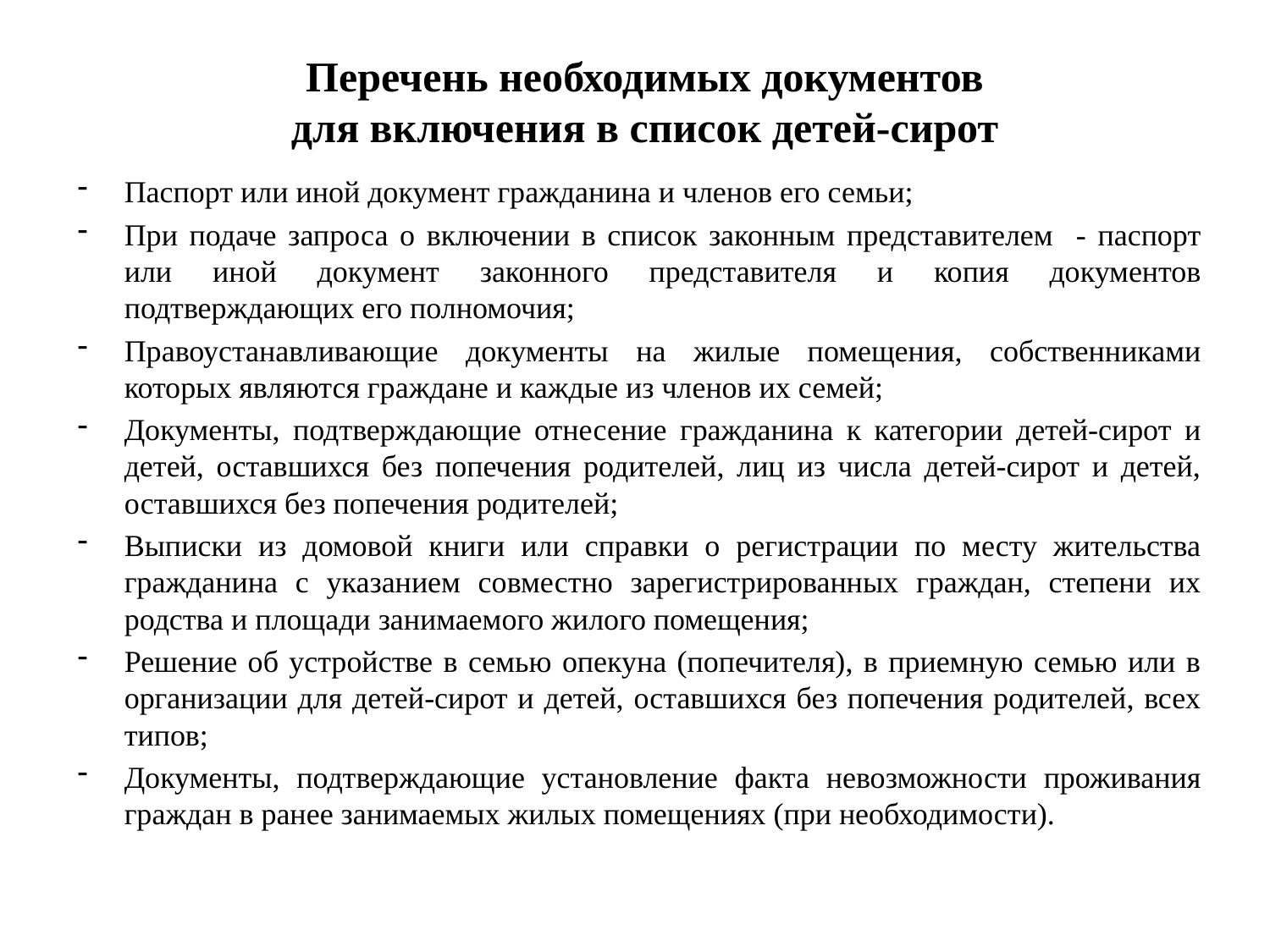

# Перечень необходимых документов для включения в список детей-сирот
Паспорт или иной документ гражданина и членов его семьи;
При подаче запроса о включении в список законным представителем  - паспорт или иной документ законного представителя и копия документов подтверждающих его полномочия;
Правоустанавливающие документы на жилые помещения, собственниками которых являются граждане и каждые из членов их семей;
Документы, подтверждающие отнесение гражданина к категории детей-сирот и детей, оставшихся без попечения родителей, лиц из числа детей-сирот и детей, оставшихся без попечения родителей;
Выписки из домовой книги или справки о регистрации по месту жительства гражданина с указанием совместно зарегистрированных граждан, степени их родства и площади занимаемого жилого помещения;
Решение об устройстве в семью опекуна (попечителя), в приемную семью или в организации для детей-сирот и детей, оставшихся без попечения родителей, всех типов;
Документы, подтверждающие установление факта невозможности проживания граждан в ранее занимаемых жилых помещениях (при необходимости).